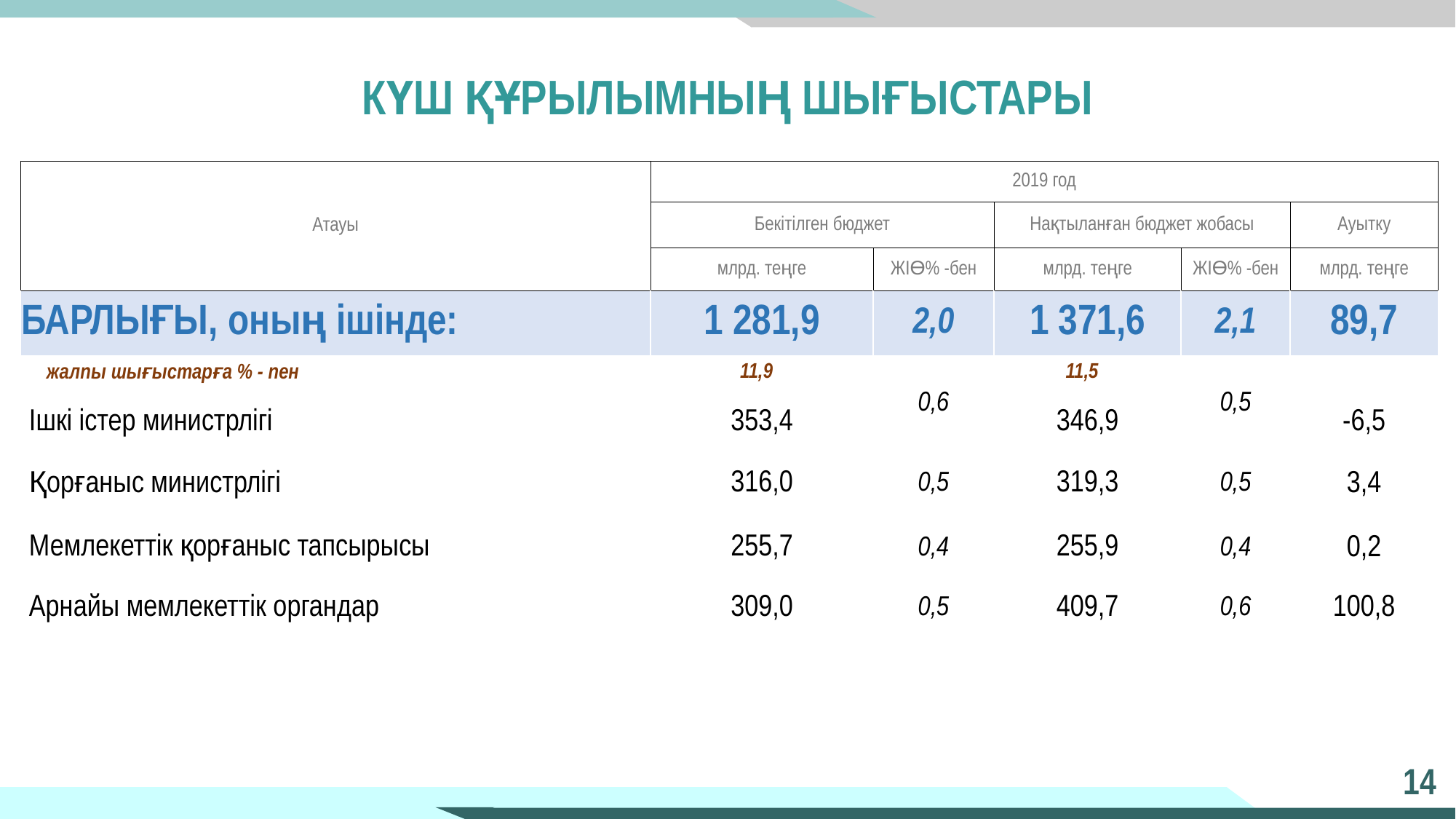

КҮШ ҚҰРЫЛЫМНЫҢ ШЫҒЫСТАРЫ
| Атауы | 2019 год |  |  |  |  |
| --- | --- | --- | --- | --- | --- |
|  | Бекітілген бюджет |  | Нақтыланған бюджет жобасы |  | Ауытку |
|  | млрд. теңге | ЖІӨ% -бен | млрд. теңге | ЖІӨ% -бен | млрд. теңге |
| БАРЛЫҒЫ, оның ішінде: | 1 281,9 | 2,0 | 1 371,6 | 2,1 | 89,7 |
| жалпы шығыстарға % - пен | 11,9 |  | 11,5 |  |  |
| Ішкі істер министрлігі | 353,4 | 0,6 | 346,9 | 0,5 | -6,5 |
| Қорғаныс министрлігі | 316,0 | 0,5 | 319,3 | 0,5 | 3,4 |
| Мемлекеттік қорғаныс тапсырысы | 255,7 | 0,4 | 255,9 | 0,4 | 0,2 |
| Арнайы мемлекеттік органдар | 309,0 | 0,5 | 409,7 | 0,6 | 100,8 |
14